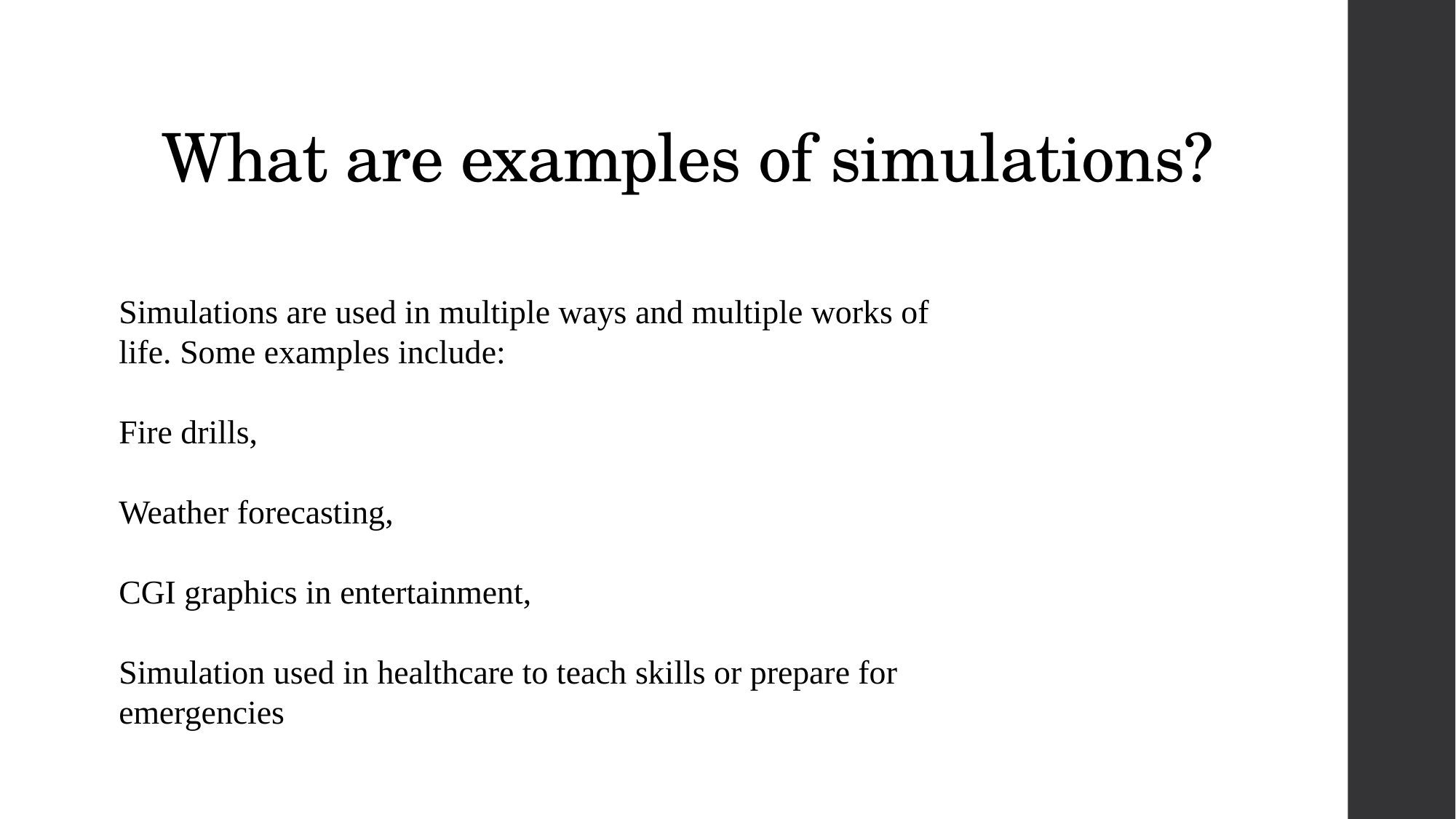

# What are examples of simulations?
Simulations are used in multiple ways and multiple works of life. Some examples include:

Fire drills,

Weather forecasting,

CGI graphics in entertainment,

Simulation used in healthcare to teach skills or prepare for emergencies